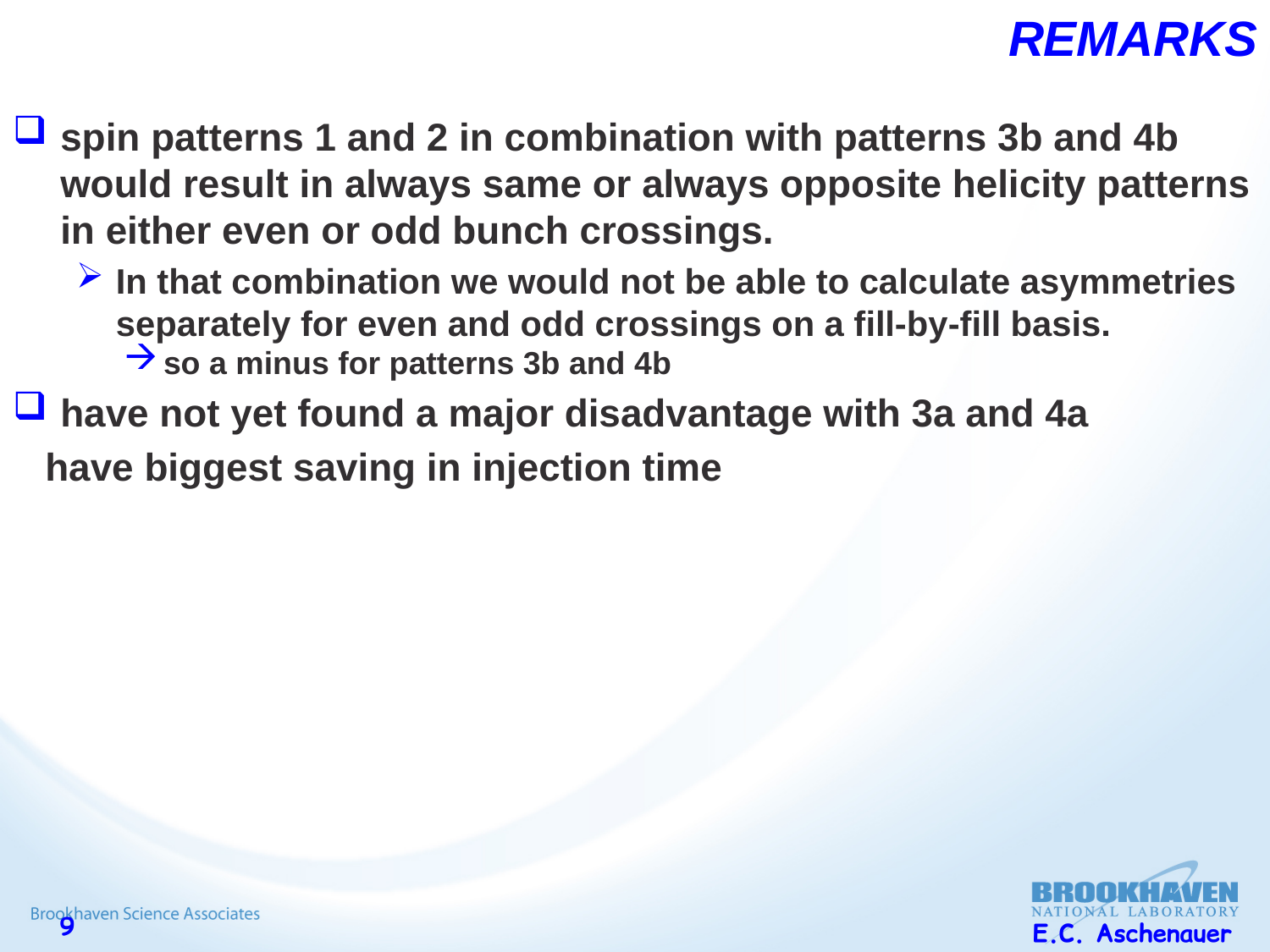

# Remarks
spin patterns 1 and 2 in combination with patterns 3b and 4b would result in always same or always opposite helicity patterns in either even or odd bunch crossings.
In that combination we would not be able to calculate asymmetries separately for even and odd crossings on a fill-by-fill basis.
so a minus for patterns 3b and 4b
have not yet found a major disadvantage with 3a and 4a
   have biggest saving in injection time
E.C. Aschenauer
9